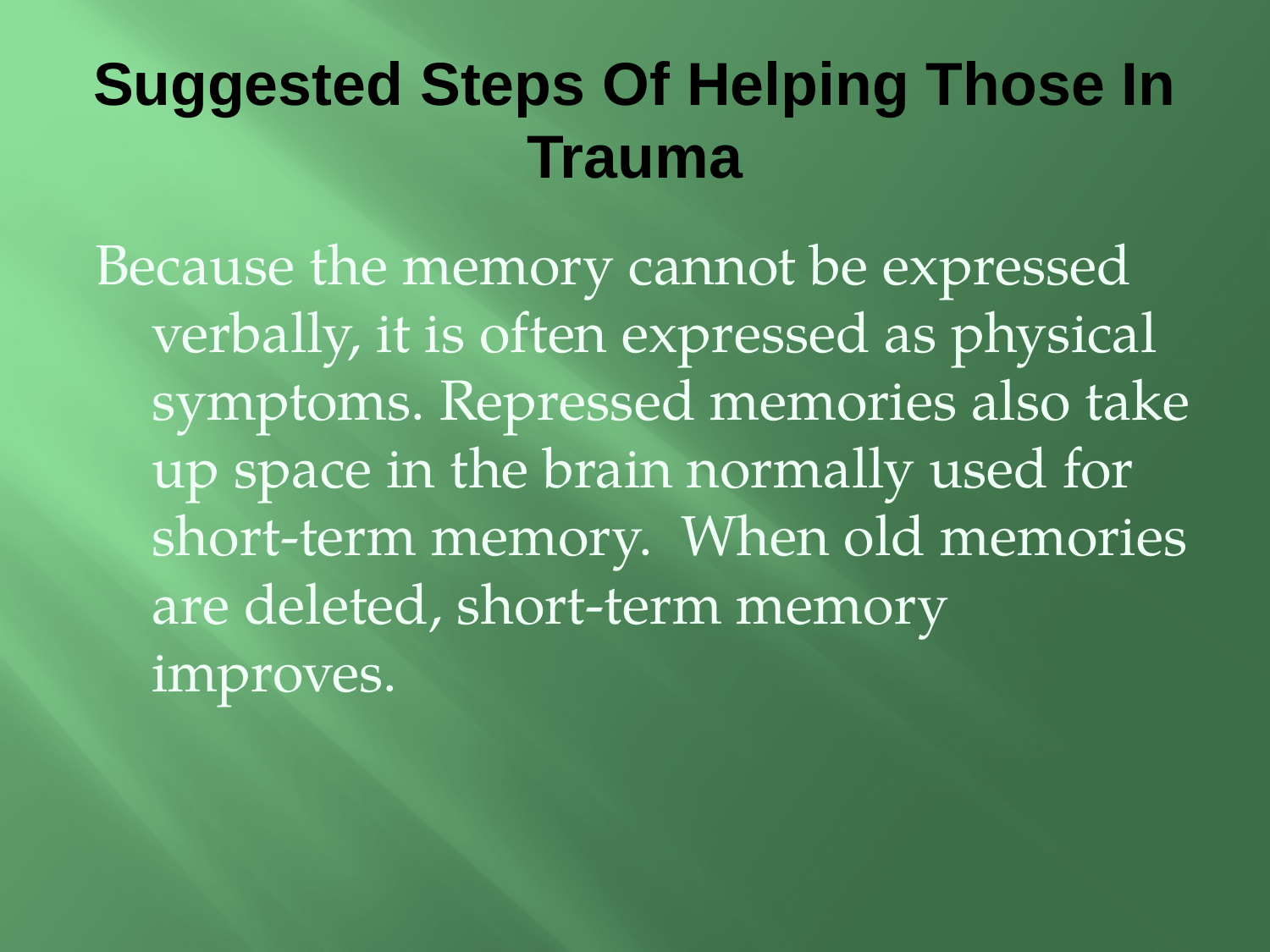

# Suggested Steps Of Helping Those In Trauma
Because the memory cannot be expressed verbally, it is often expressed as physical symptoms. Repressed memories also take up space in the brain normally used for short-term memory.  When old memories are deleted, short-term memory improves.